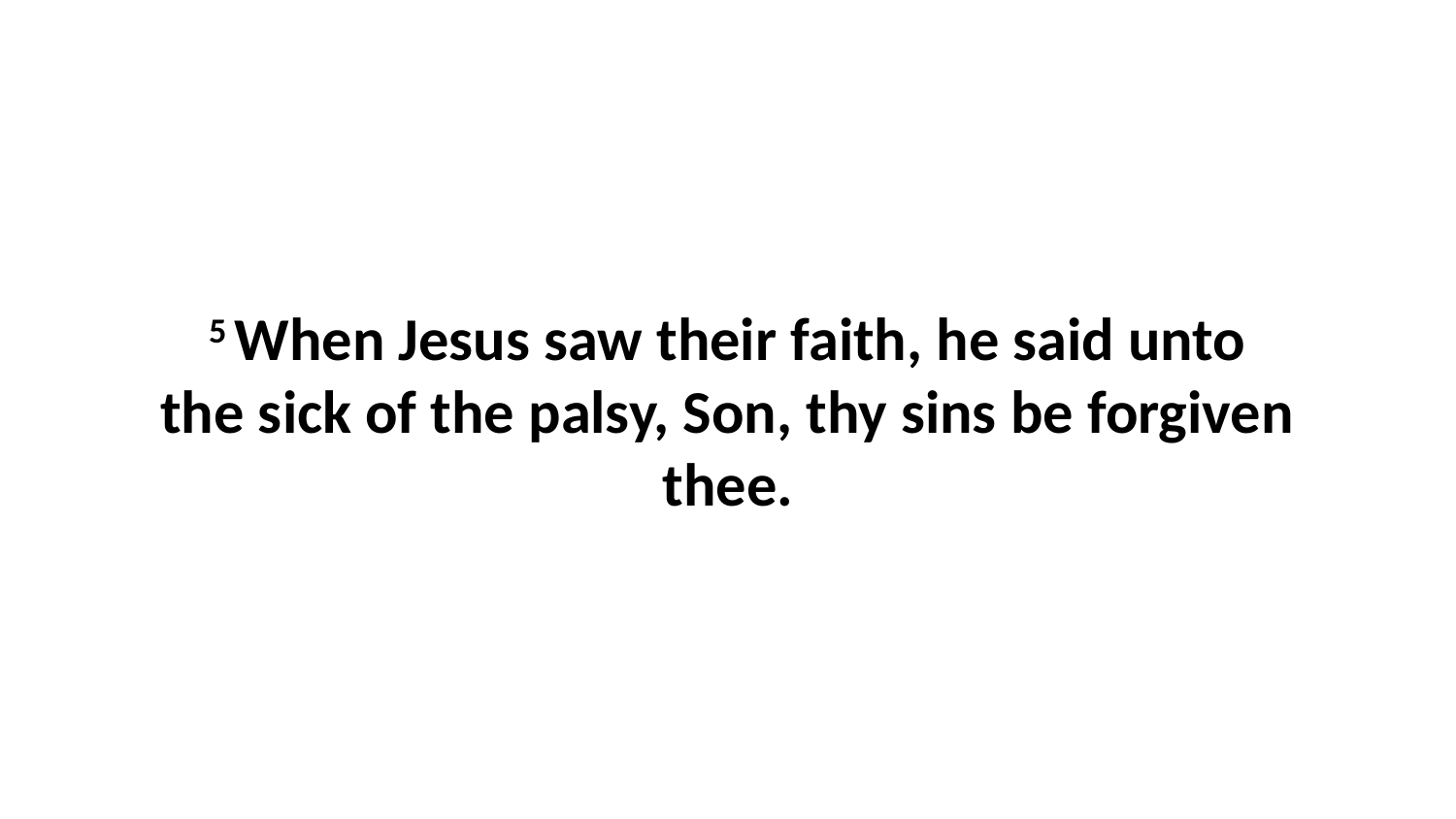

5 When Jesus saw their faith, he said unto the sick of the palsy, Son, thy sins be forgiven thee.